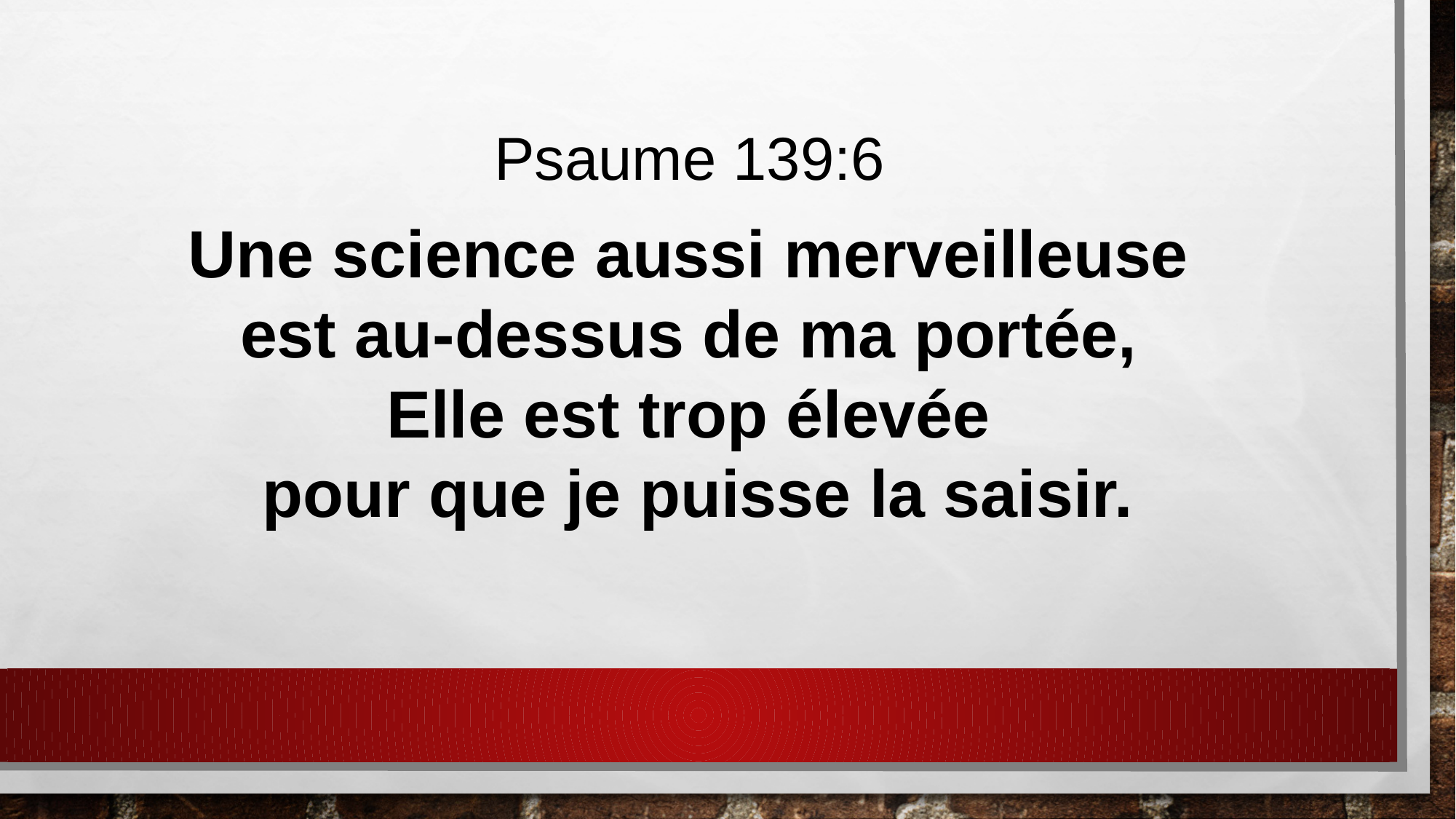

Psaume 139:6

Une science aussi merveilleuse
est au-dessus de ma portée,
Elle est trop élevée
pour que je puisse la saisir.